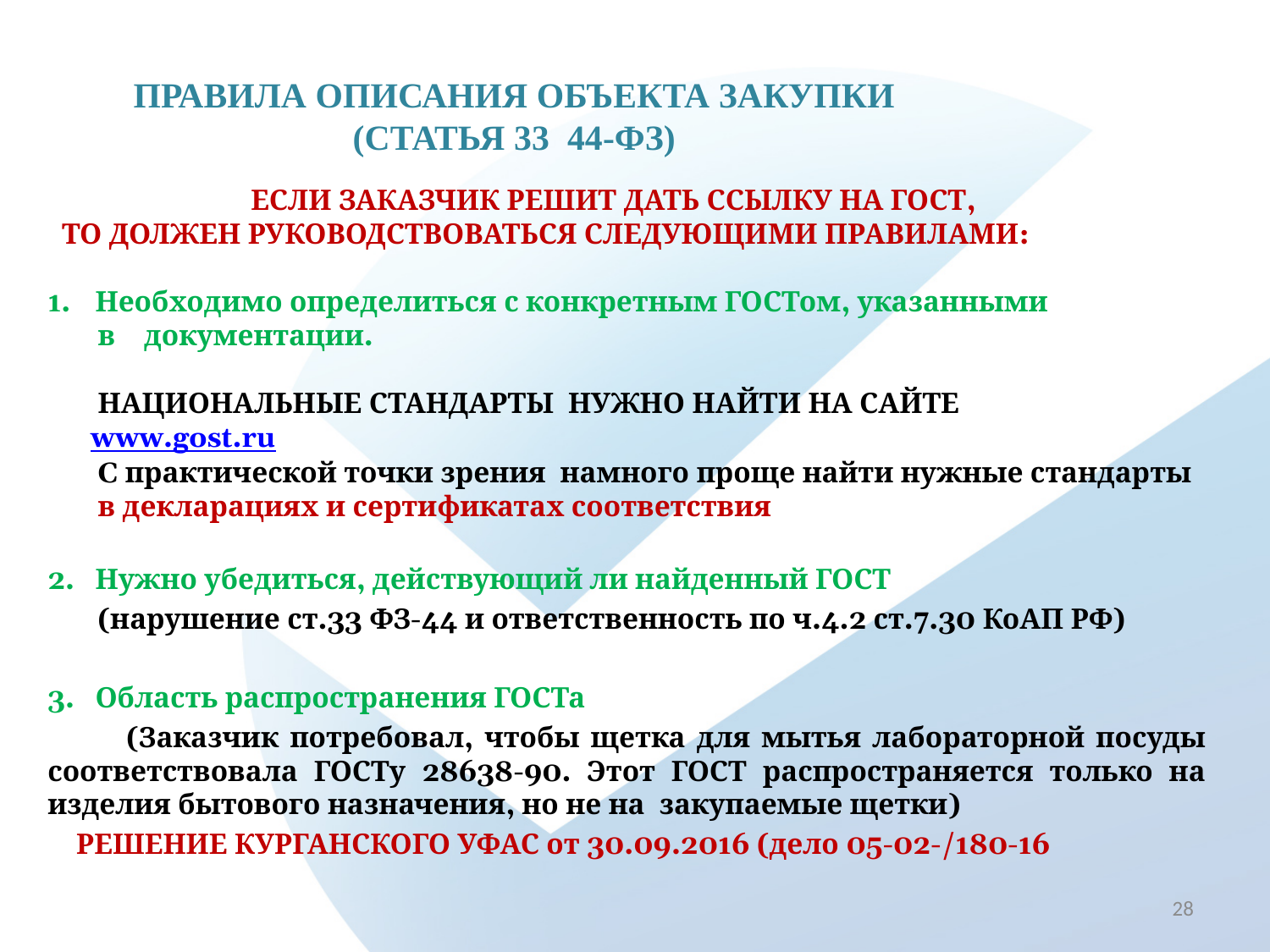

# Правила описания объекта закупки (статья 33  44-ФЗ)
                              ЕСЛИ ЗАКАЗЧИК РЕШИТ ДАТЬ ССЫЛКУ НА ГОСТ,
  ТО ДОЛЖЕН РУКОВОДСТВОВАТЬСЯ СЛЕДУЮЩИМИ ПРАВИЛАМИ:

Необходимо определиться с конкретным ГОСТом, указанными
       в    документации.

       НАЦИОНАЛЬНЫЕ СТАНДАРТЫ  НУЖНО НАЙТИ НА САЙТЕ
      www.gost.ru
       C практической точки зрения  намного проще найти нужные стандарты
       в декларациях и сертификатах соответствия

Нужно убедиться, действующий ли найденный ГОСТ
       (нарушение ст.33 ФЗ-44 и ответственность по ч.4.2 ст.7.30 КоАП РФ)

Область распространения ГОСТа
       (Заказчик потребовал, чтобы щетка для мытья лабораторной посуды соответствовала ГОСТу 28638-90. Этот ГОСТ распространяется только на изделия бытового назначения, но не на  закупаемые щетки)
    РЕШЕНИЕ КУРГАНСКОГО УФАС от 30.09.2016 (дело 05-02-/180-16

28